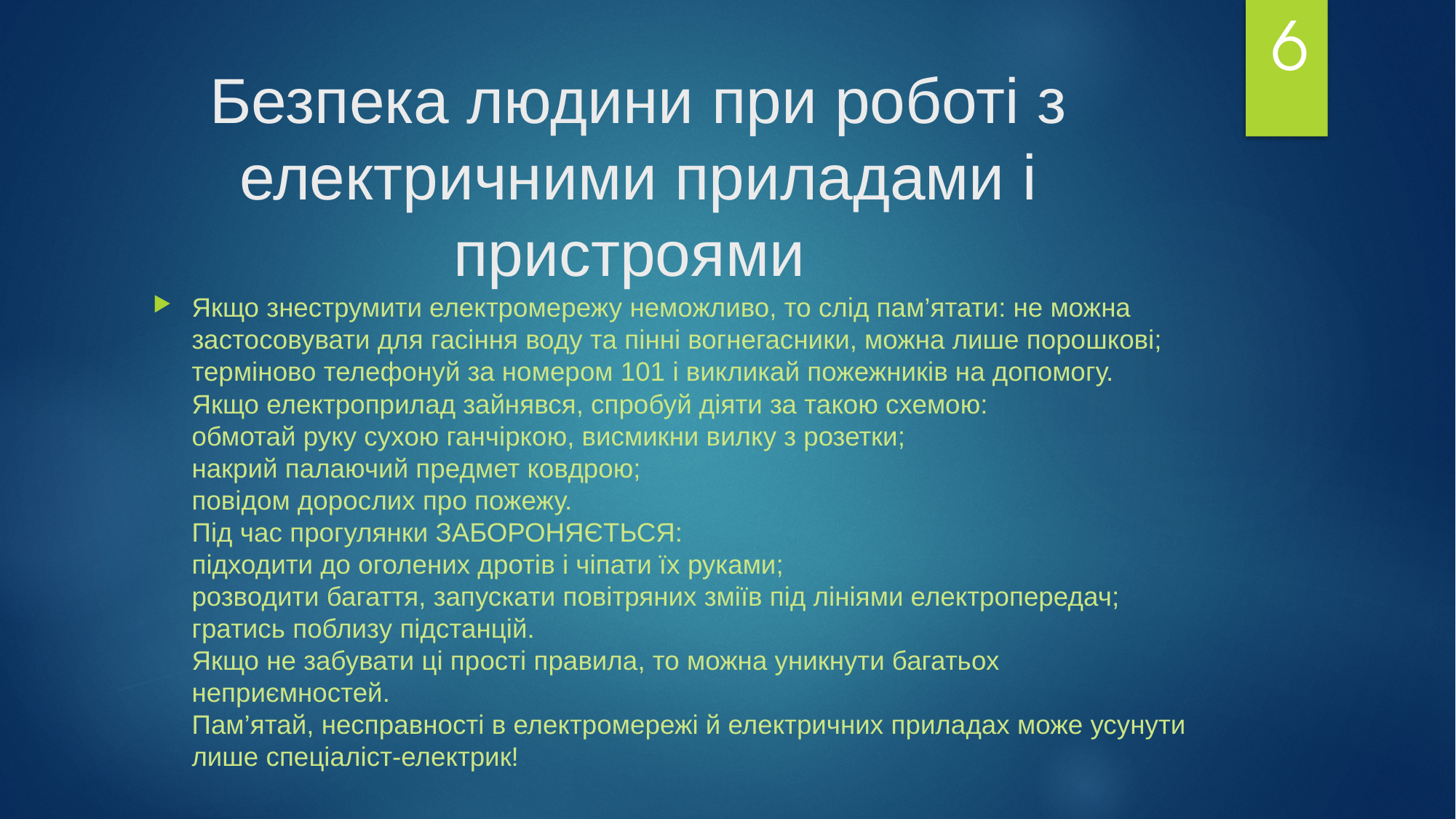

6
# Безпека людини при роботі з електричними приладами і пристроями
Якщо знеструмити електромережу неможливо, то слід пам’ятати: не можна застосовувати для гасіння воду та пінні вогнегасники, можна лише порошкові; терміново телефонуй за номером 101 і викликай пожежників на допомогу.
Якщо електроприлад зайнявся, спробуй діяти за такою схемою:
обмотай руку сухою ганчіркою, висмикни вилку з розетки;
накрий палаючий предмет ковдрою;
повідом дорослих про пожежу.
Під час прогулянки ЗАБОРОНЯЄТЬСЯ:
підходити до оголених дротів і чіпати їх руками;
розводити багаття, запускати повітряних зміїв під лініями електропередач;
гратись поблизу підстанцій.
Якщо не забувати ці прості правила, то можна уникнути багатьох неприємностей.
Пам’ятай, несправності в електромережі й електричних приладах може усунути лише спеціаліст-електрик!